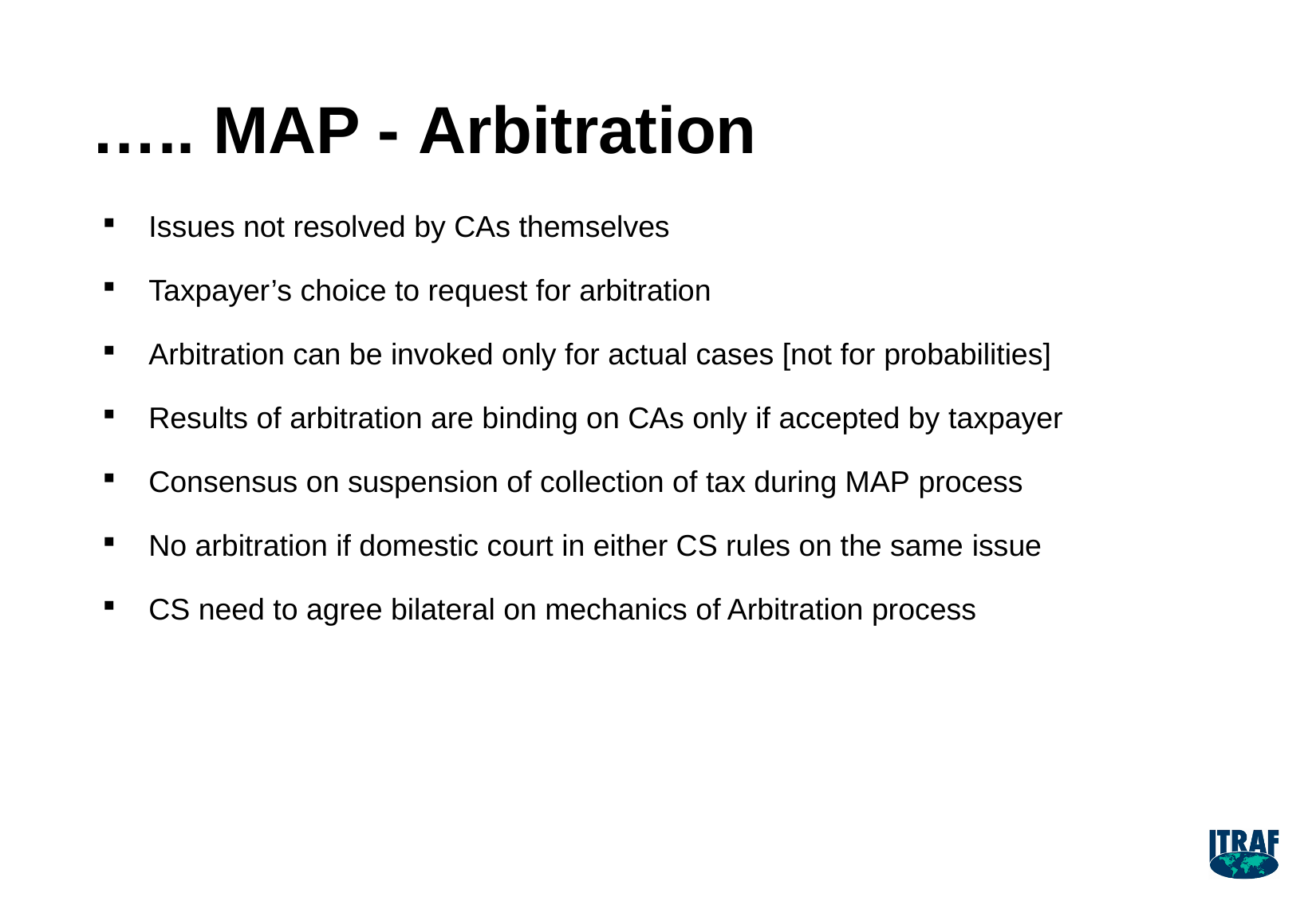

# ….. MAP - Arbitration
Issues not resolved by CAs themselves
Taxpayer’s choice to request for arbitration
Arbitration can be invoked only for actual cases [not for probabilities]
Results of arbitration are binding on CAs only if accepted by taxpayer
Consensus on suspension of collection of tax during MAP process
No arbitration if domestic court in either CS rules on the same issue
CS need to agree bilateral on mechanics of Arbitration process